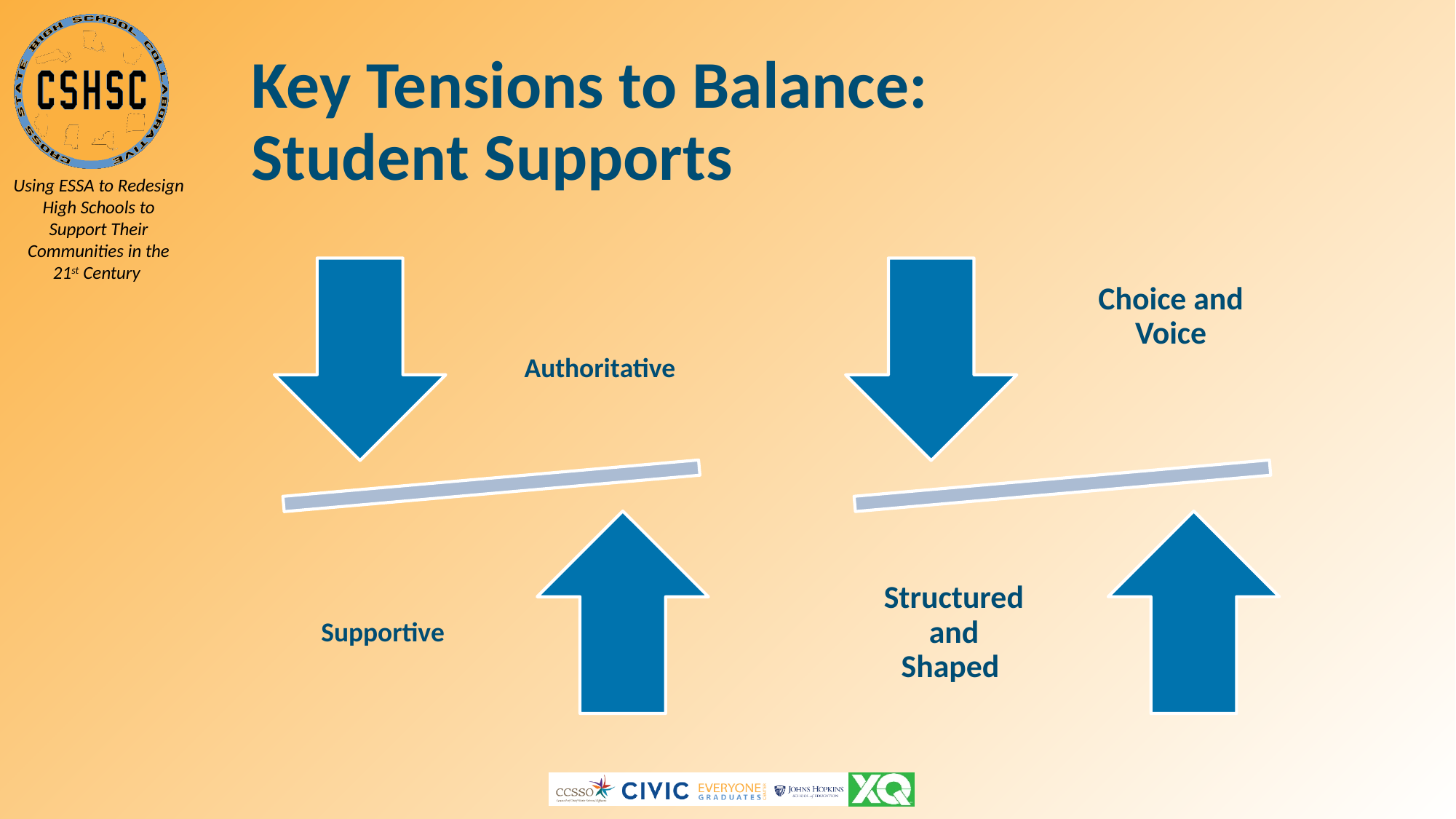

# Key Tensions to Balance: Student Supports
                                Authoritative
Supportive
Choice and Voice

Structured and Shaped